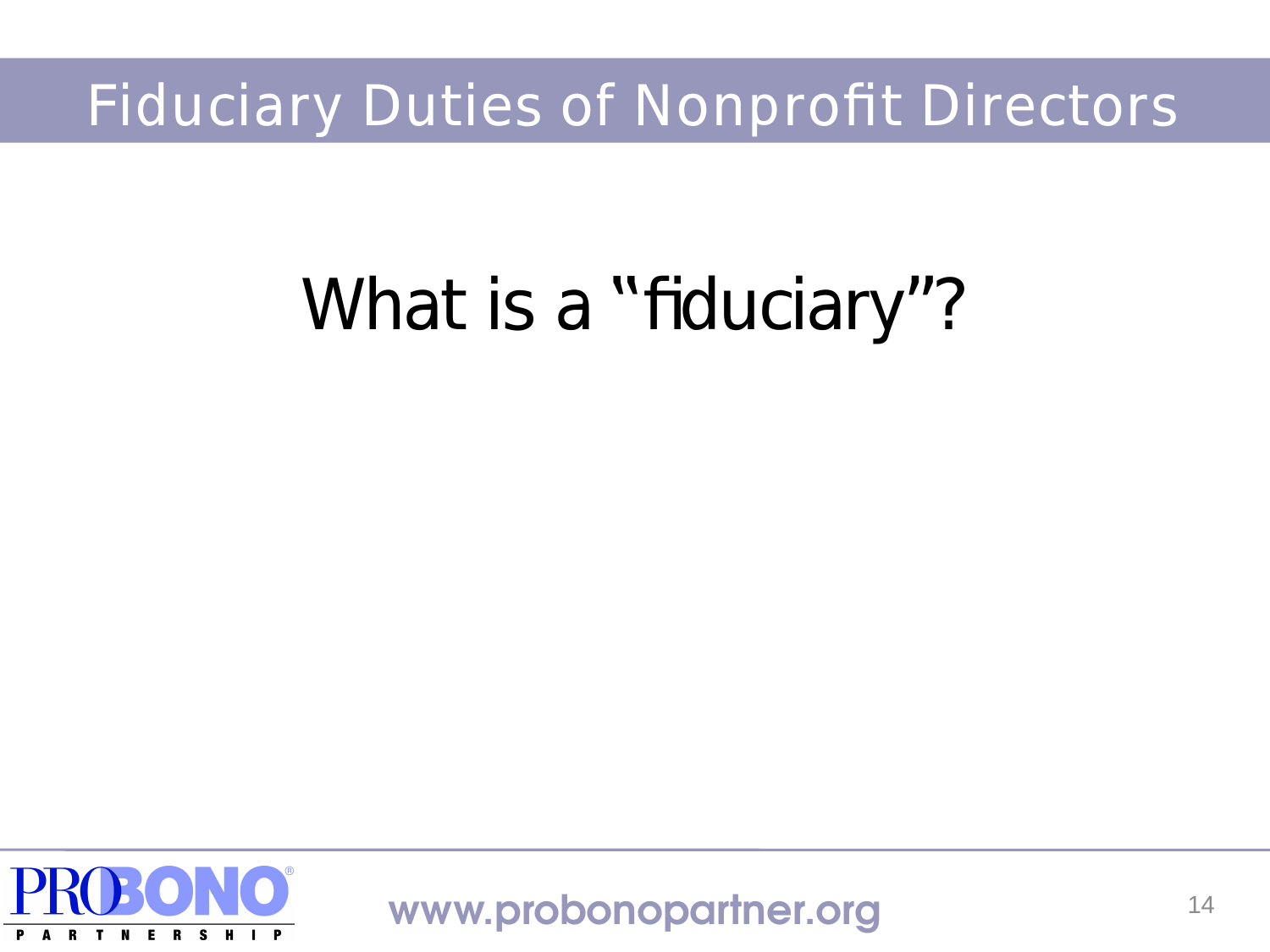

Fiduciary Duties of Nonprofit Directors

What is a “fiduciary”?

14